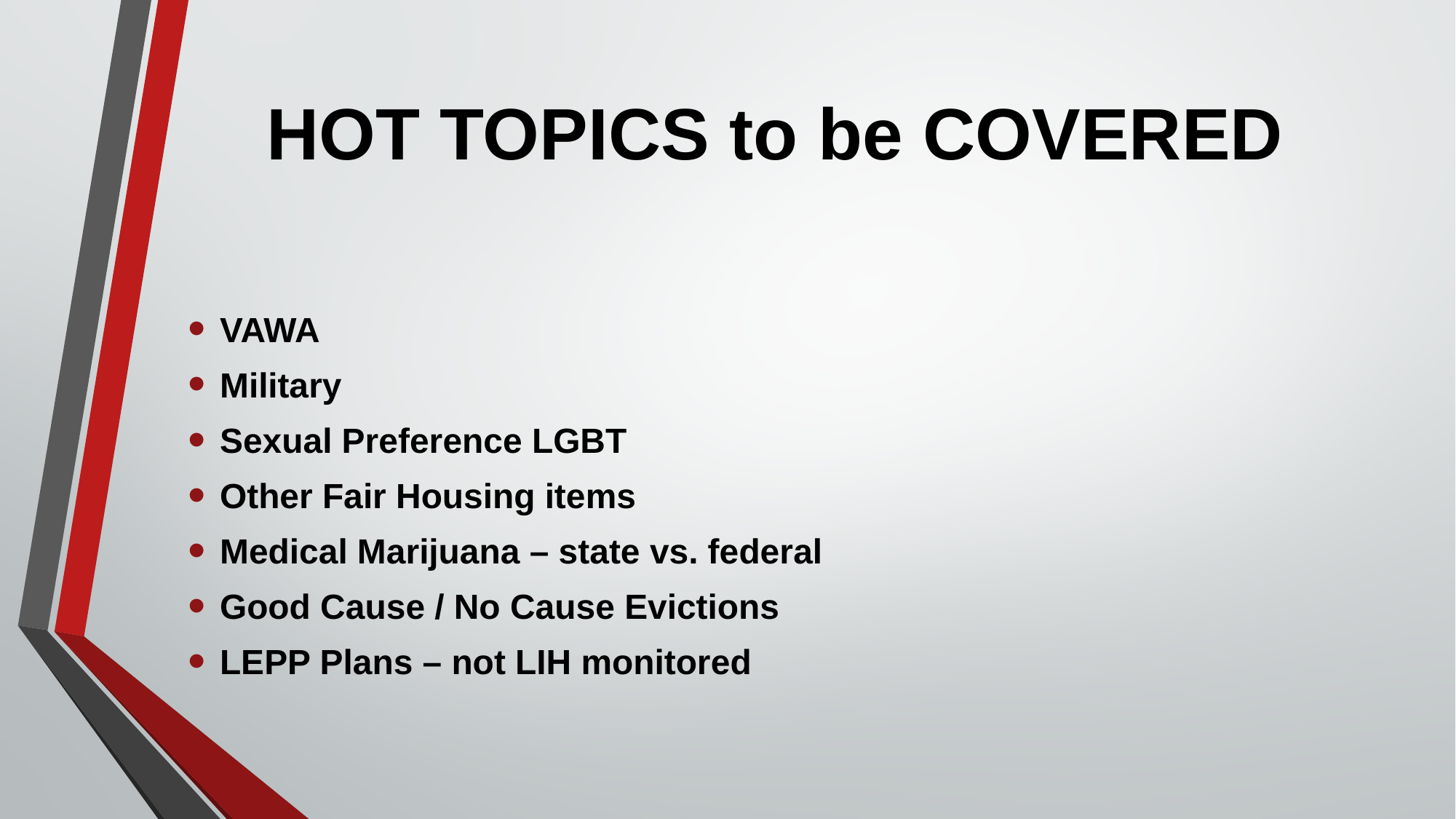

# HOT TOPICS to be COVERED

VAWA
Military
Sexual Preference LGBT
Other Fair Housing items
Medical Marijuana – state vs. federal
Good Cause / No Cause Evictions
LEPP Plans – not LIH monitored